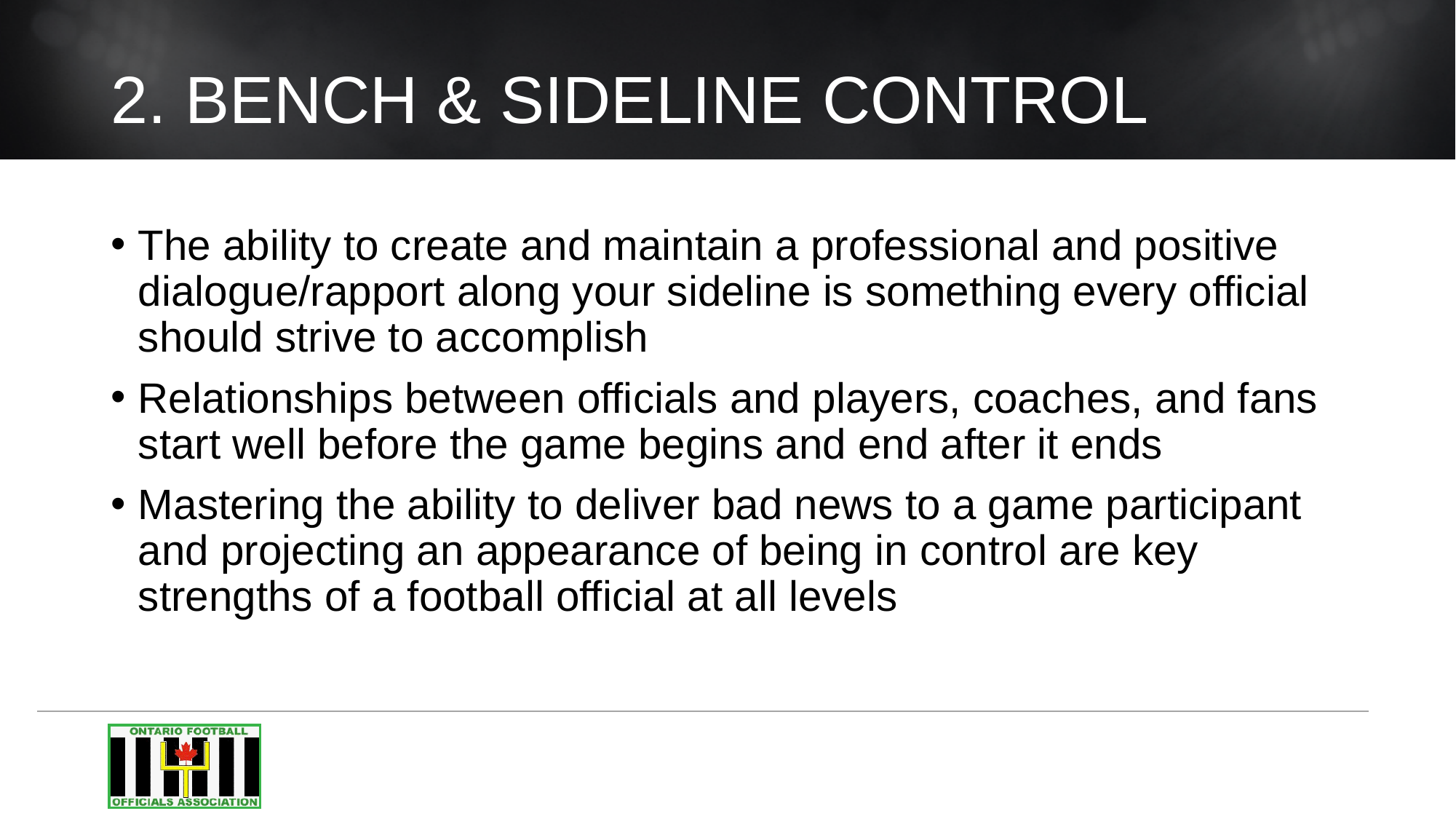

# 2. Bench & Sideline Control
The ability to create and maintain a professional and positive dialogue/rapport along your sideline is something every official should strive to accomplish
Relationships between officials and players, coaches, and fans start well before the game begins and end after it ends
Mastering the ability to deliver bad news to a game participant and projecting an appearance of being in control are key strengths of a football official at all levels